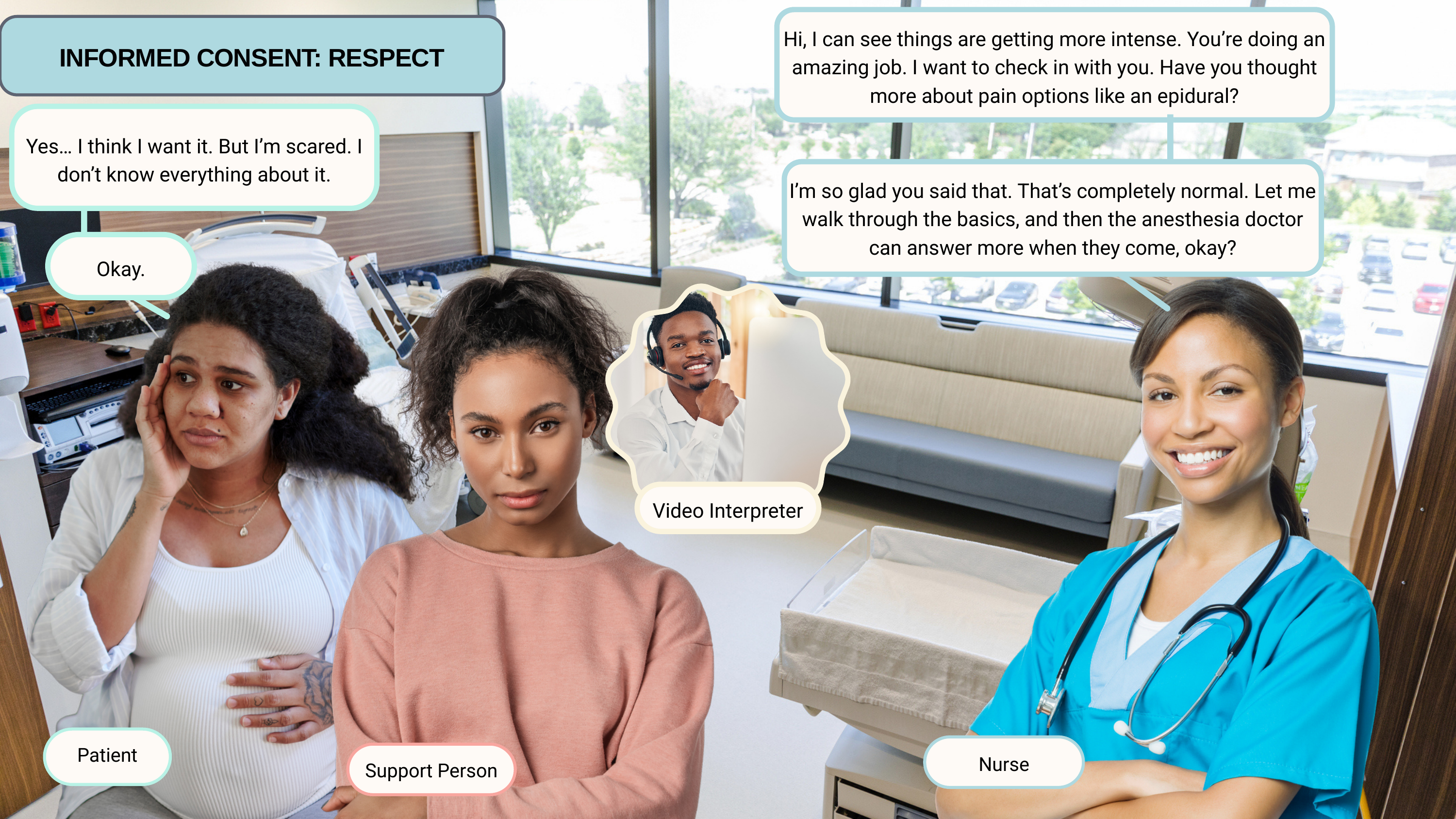

Hi, I can see things are getting more intense. You’re doing an amazing job. I want to check in with you. Have you thought more about pain options like an epidural?

INFORMED CONSENT: RESPECT

Yes… I think I want it. But I’m scared. I don’t know everything about it.

I’m so glad you said that. That’s completely normal. Let me walk through the basics, and then the anesthesia doctor can answer more when they come, okay?

Nurse

Okay.

Support Person

Patient

Video Interpreter